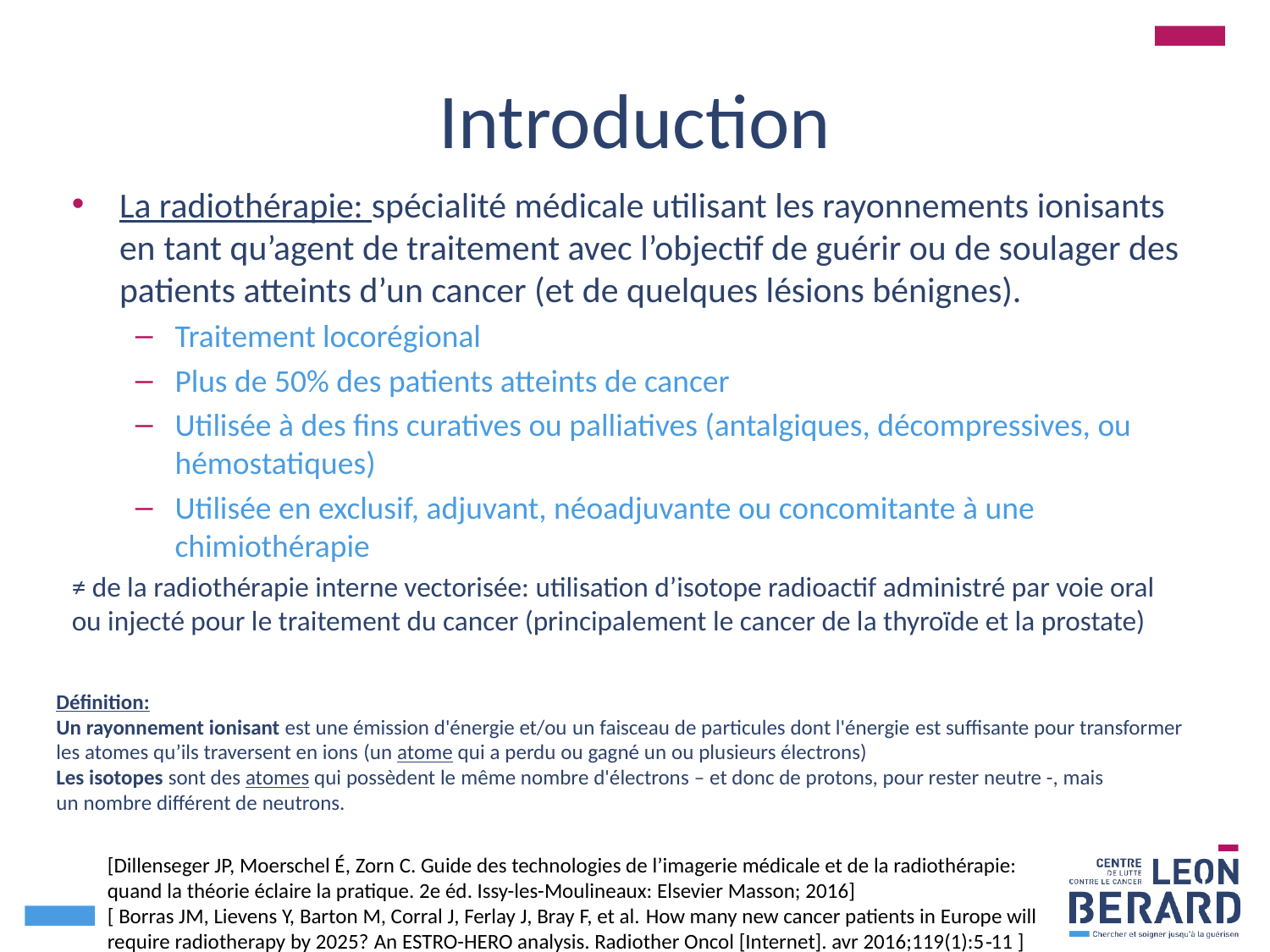

# Introduction
La radiothérapie: spécialité médicale utilisant les rayonnements ionisants en tant qu’agent de traitement avec l’objectif de guérir ou de soulager des patients atteints d’un cancer (et de quelques lésions bénignes).
Traitement locorégional
Plus de 50% des patients atteints de cancer
Utilisée à des fins curatives ou palliatives (antalgiques, décompressives, ou hémostatiques)
Utilisée en exclusif, adjuvant, néoadjuvante ou concomitante à une chimiothérapie
≠ de la radiothérapie interne vectorisée: utilisation d’isotope radioactif administré par voie oral ou injecté pour le traitement du cancer (principalement le cancer de la thyroïde et la prostate)
Définition:
Un rayonnement ionisant est une émission d'énergie et/ou un faisceau de particules dont l'énergie est suffisante pour transformer les atomes qu’ils traversent en ions (un atome qui a perdu ou gagné un ou plusieurs électrons)
Les isotopes sont des atomes qui possèdent le même nombre d'électrons – et donc de protons, pour rester neutre -, mais un nombre différent de neutrons.
[Dillenseger JP, Moerschel É, Zorn C. Guide des technologies de l’imagerie médicale et de la radiothérapie: quand la théorie éclaire la pratique. 2e éd. Issy-les-Moulineaux: Elsevier Masson; 2016]
[ Borras JM, Lievens Y, Barton M, Corral J, Ferlay J, Bray F, et al. How many new cancer patients in Europe will require radiotherapy by 2025? An ESTRO-HERO analysis. Radiother Oncol [Internet]. avr 2016;119(1):5‑11 ]